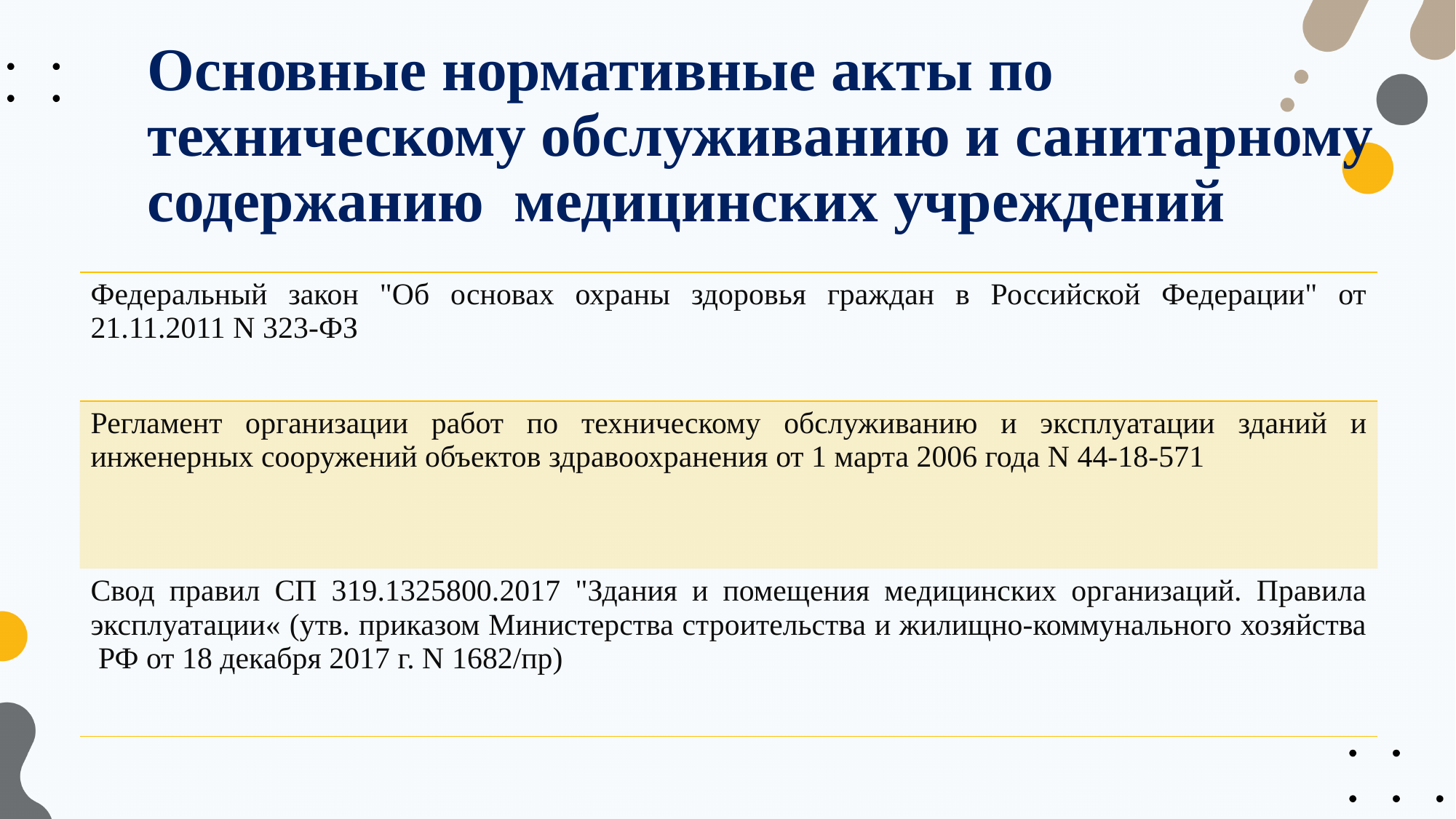

# Основные нормативные акты по техническому обслуживанию и санитарному содержанию  медицинских учреждений
| Федеральный закон "Об основах охраны здоровья граждан в Российской Федерации" от 21.11.2011 N 323-ФЗ |
| --- |
| Регламент организации работ по техническому обслуживанию и эксплуатации зданий и инженерных сооружений объектов здравоохранения от 1 марта 2006 года N 44-18-571 |
| Свод правил СП 319.1325800.2017 "Здания и помещения медицинских организаций. Правила эксплуатации« (утв. приказом Министерства строительства и жилищно-коммунального хозяйства РФ от 18 декабря 2017 г. N 1682/пр) |